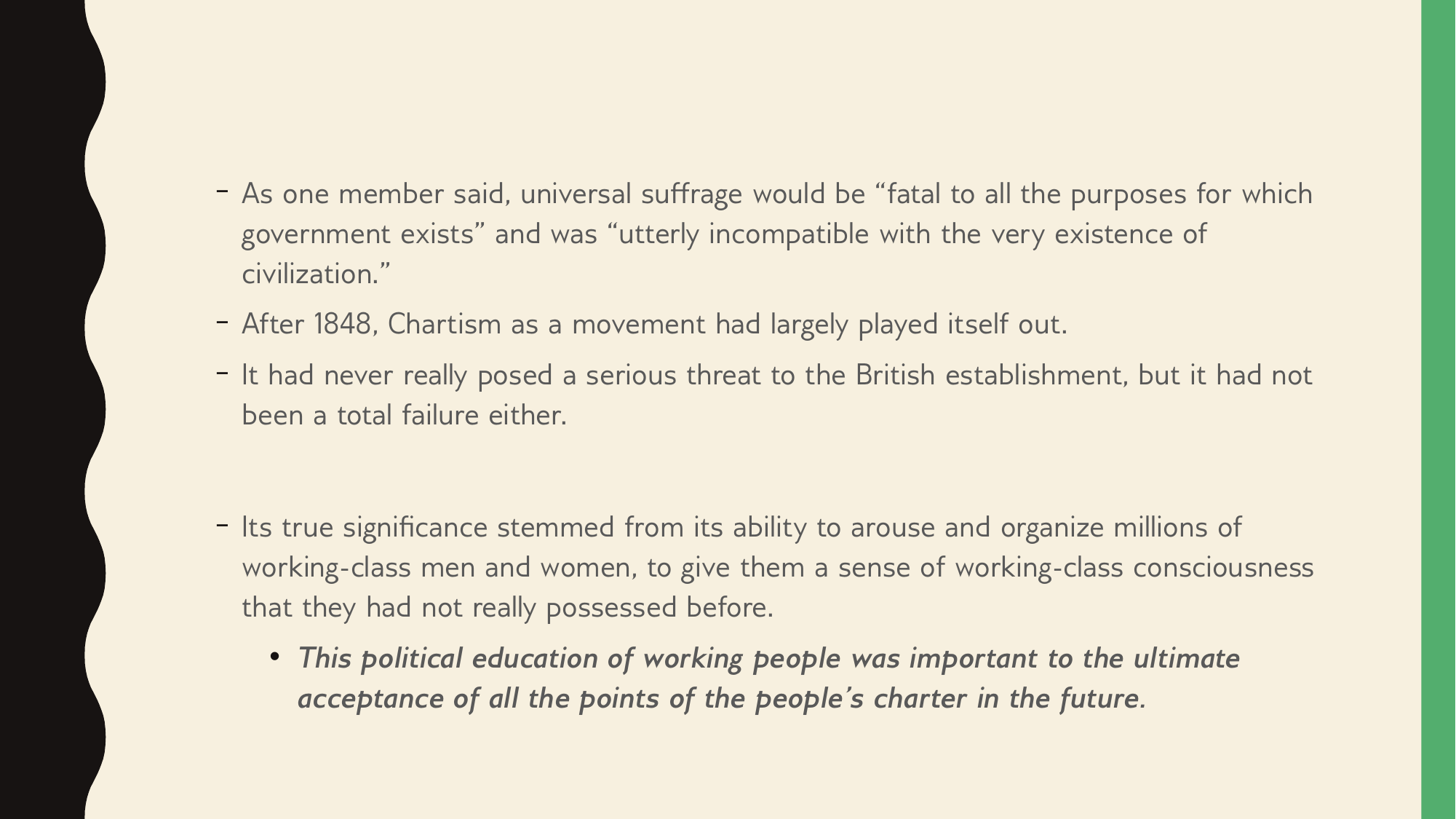

#
As one member said, universal suffrage would be “fatal to all the purposes for which government exists” and was “utterly incompatible with the very existence of civilization.”
After 1848, Chartism as a movement had largely played itself out.
It had never really posed a serious threat to the British establishment, but it had not been a total failure either.

Its true significance stemmed from its ability to arouse and organize millions of working-class men and women, to give them a sense of working-class consciousness that they had not really possessed before.
This political education of working people was important to the ultimate acceptance of all the points of the people’s charter in the future.